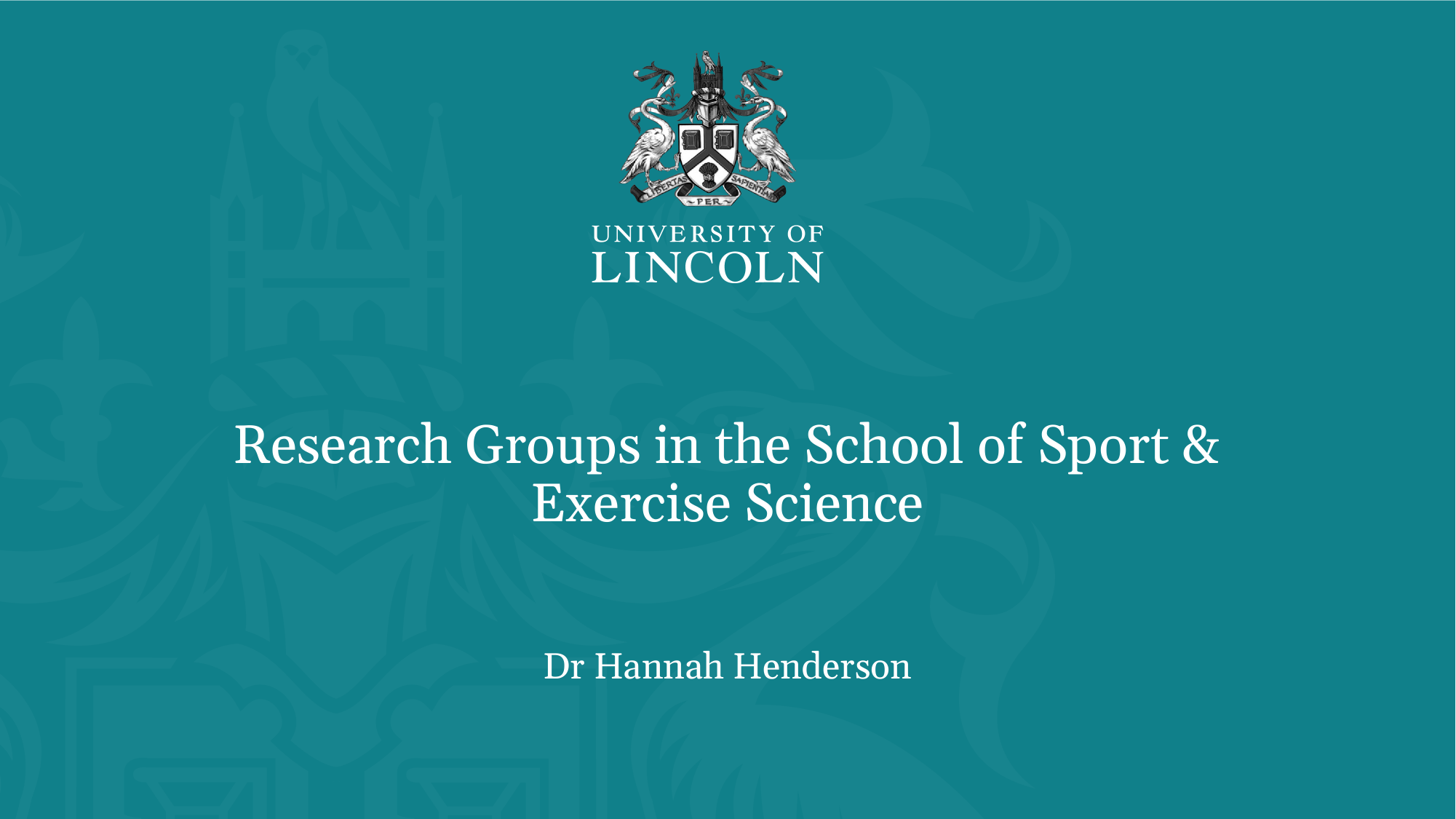

# Research Groups in the School of Sport & Exercise Science
Dr Hannah Henderson